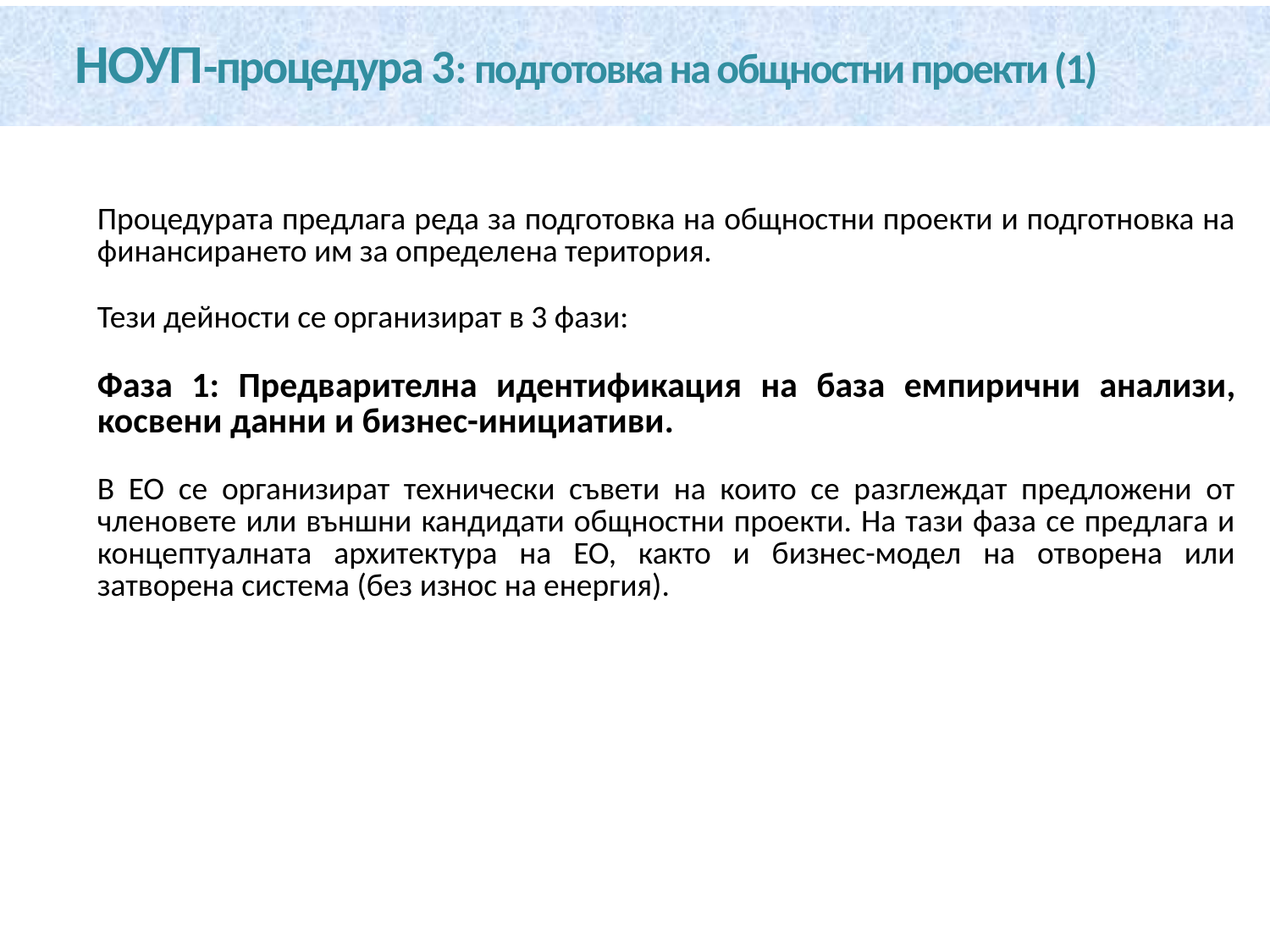

# НОУП-процедура 3: подготовка на общностни проекти (1)

Процедурата предлага реда за подготовка на общностни проекти и подготновка на финансирането им за определена територия.
Тези дейности се организират в 3 фази:
Фаза 1: Предварителна идентификация на база емпирични анализи, косвени данни и бизнес-инициативи.
В ЕО се организират технически съвети на които се разглеждат предложени от членовете или външни кандидати общностни проекти. На тази фаза се предлага и концептуалната архитектура на ЕО, както и бизнес-модел на отворена или затворена система (без износ на енергия).